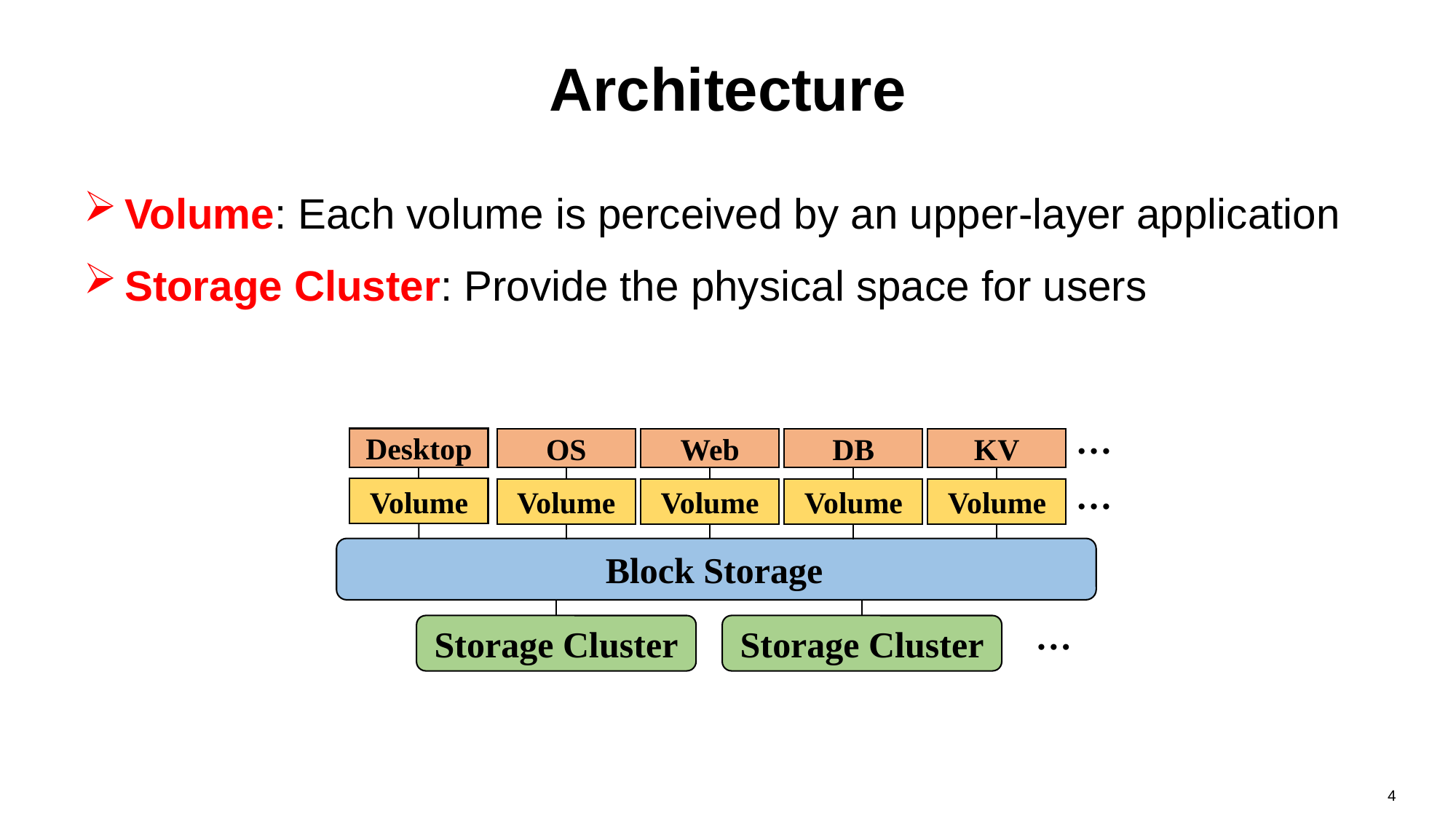

Architecture
Volume: Each volume is perceived by an upper-layer application
Storage Cluster: Provide the physical space for users
…
…
Desktop
OS
DB
Web
KV
Volume
Volume
Volume
Volume
Volume

Block Storage
Storage Cluster
Storage Cluster
…
4